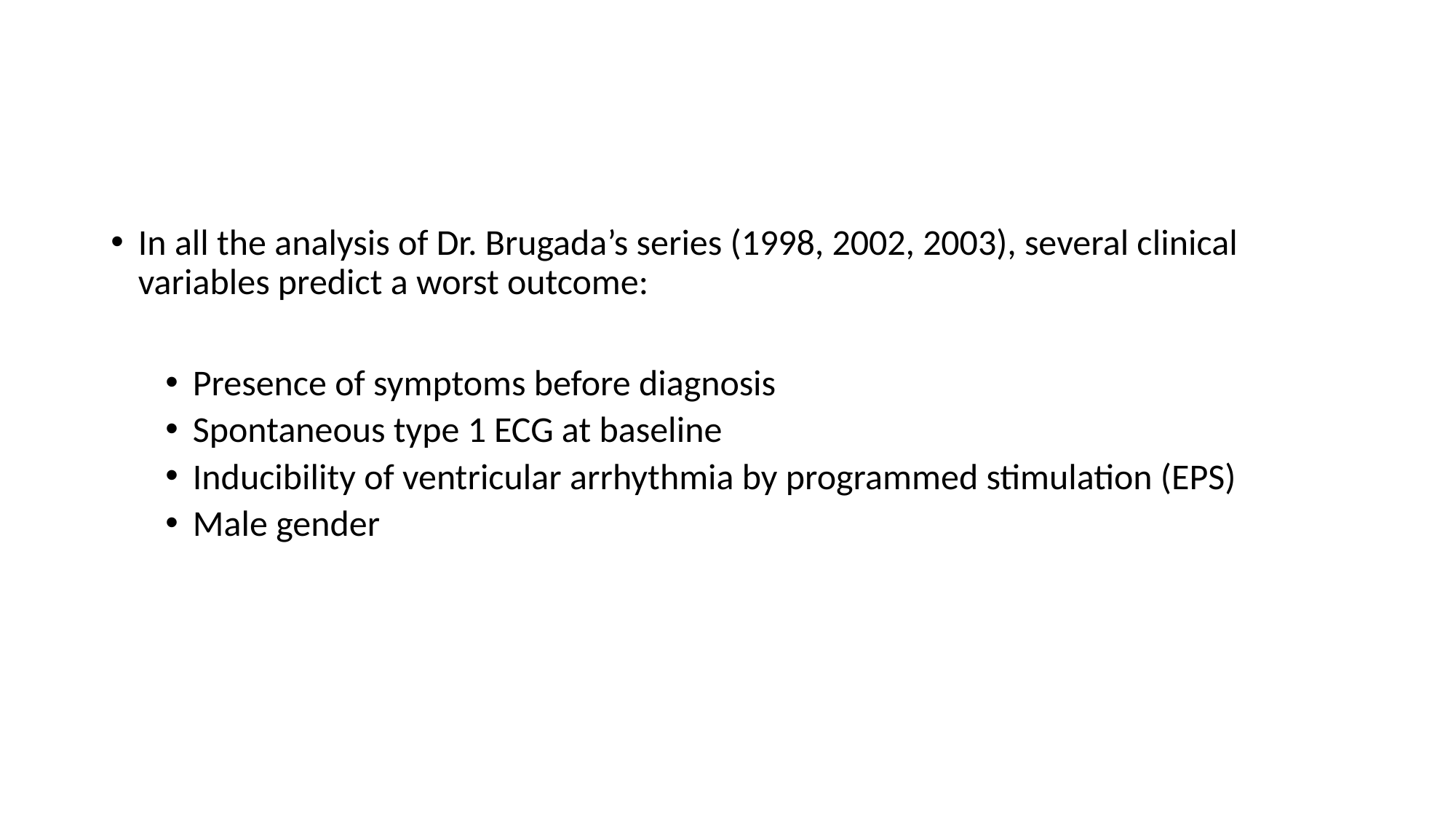

#
In all the analysis of Dr. Brugada’s series (1998, 2002, 2003), several clinical variables predict a worst outcome:

Presence of symptoms before diagnosis
Spontaneous type 1 ECG at baseline
Inducibility of ventricular arrhythmia by programmed stimulation (EPS)
Male gender